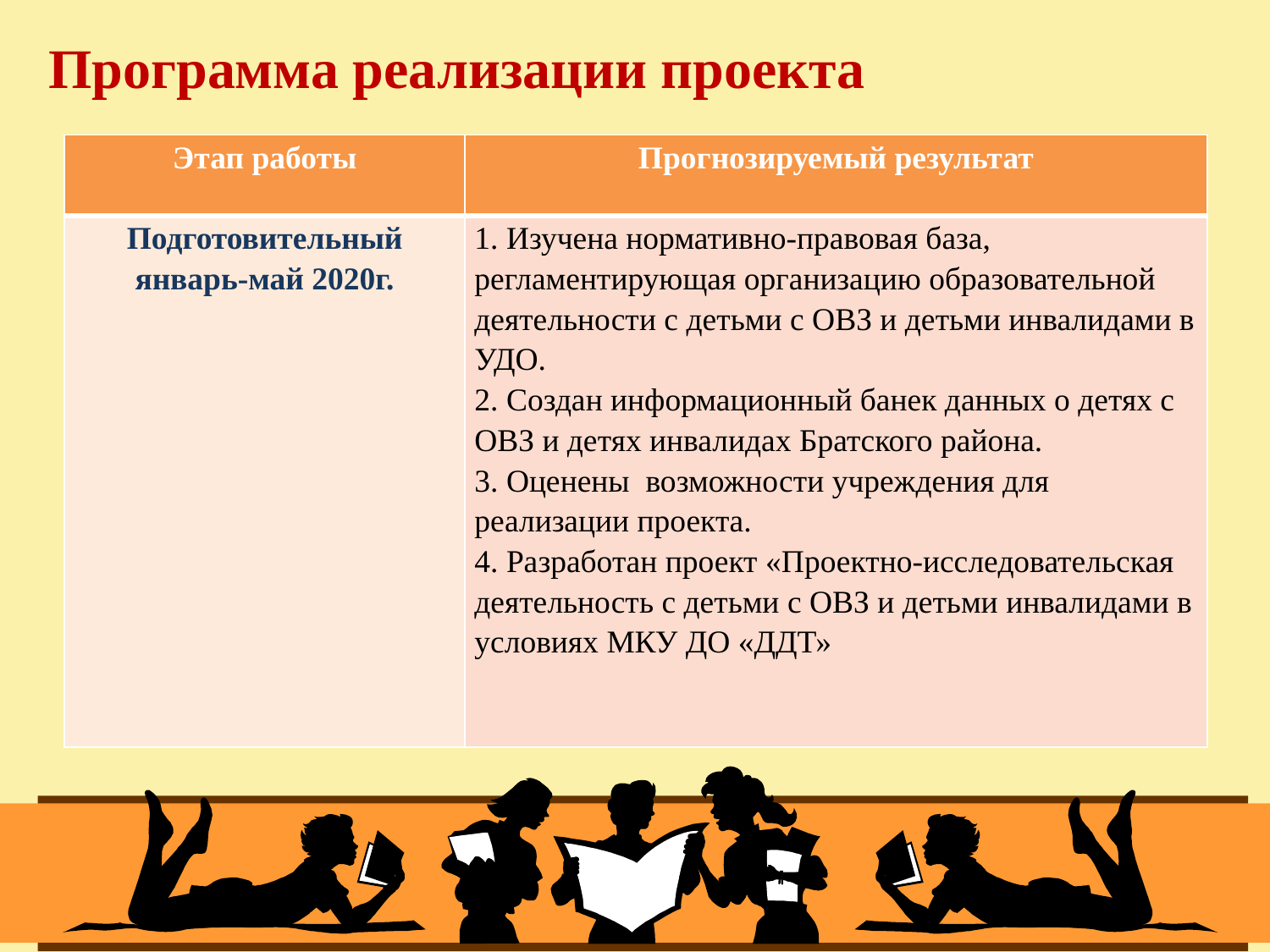

Программа реализации проекта
#
| Этап работы | Прогнозируемый результат |
| --- | --- |
| Подготовительный январь-май 2020г. | 1. Изучена нормативно-правовая база, регламентирующая организацию образовательной деятельности с детьми с ОВЗ и детьми инвалидами в УДО. 2. Создан информационный банек данных о детях с ОВЗ и детях инвалидах Братского района. 3. Оценены возможности учреждения для реализации проекта. 4. Разработан проект «Проектно-исследовательская деятельность с детьми с ОВЗ и детьми инвалидами в условиях МКУ ДО «ДДТ» |